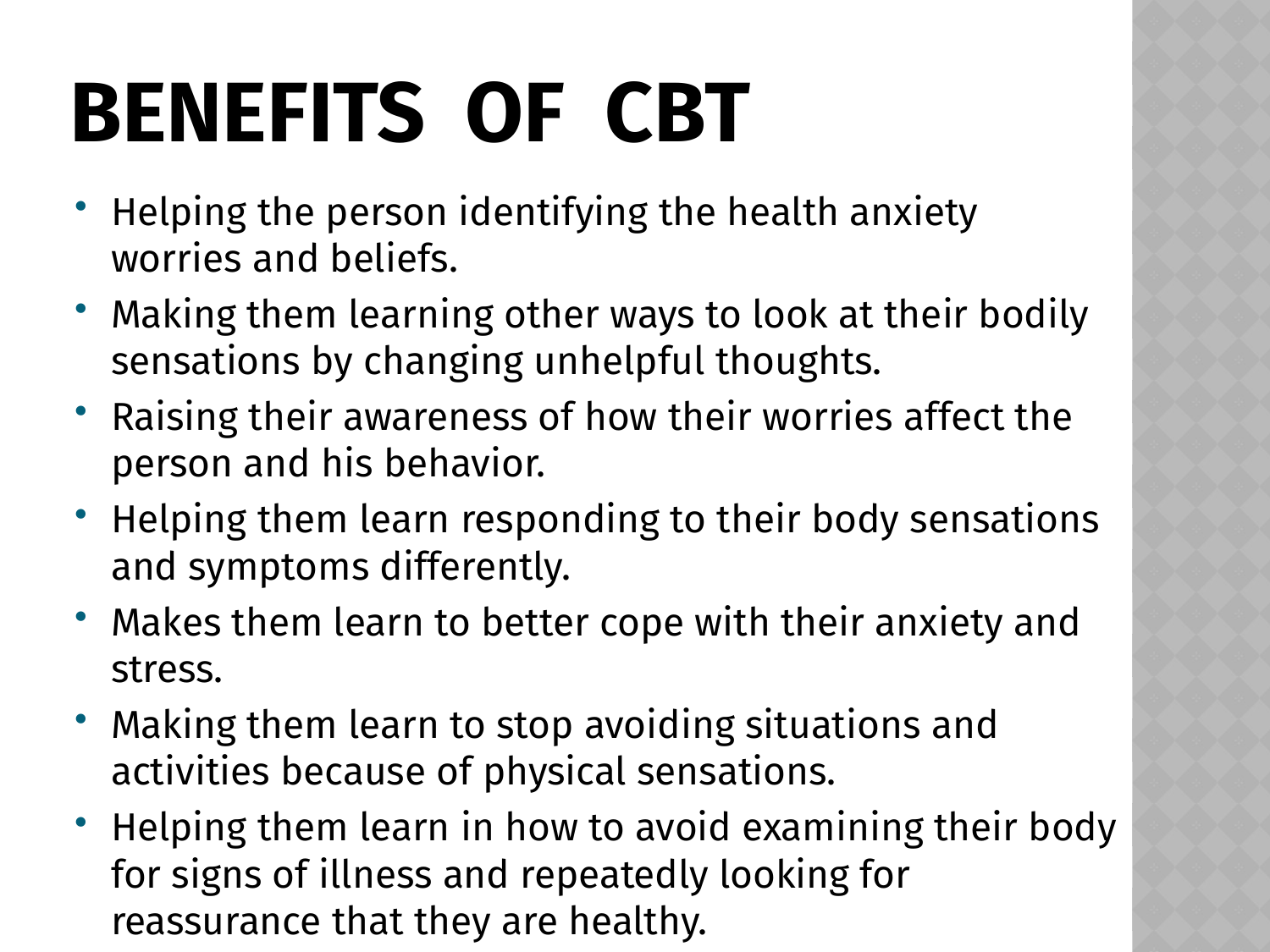

# Benefits  of  CBT
Helping the person identifying the health anxiety worries and beliefs.
Making them learning other ways to look at their bodily sensations by changing unhelpful thoughts.
Raising their awareness of how their worries affect the person and his behavior.
Helping them learn responding to their body sensations and symptoms differently.
Makes them learn to better cope with their anxiety and stress.
Making them learn to stop avoiding situations and activities because of physical sensations.
Helping them learn in how to avoid examining their body for signs of illness and repeatedly looking for reassurance that they are healthy.